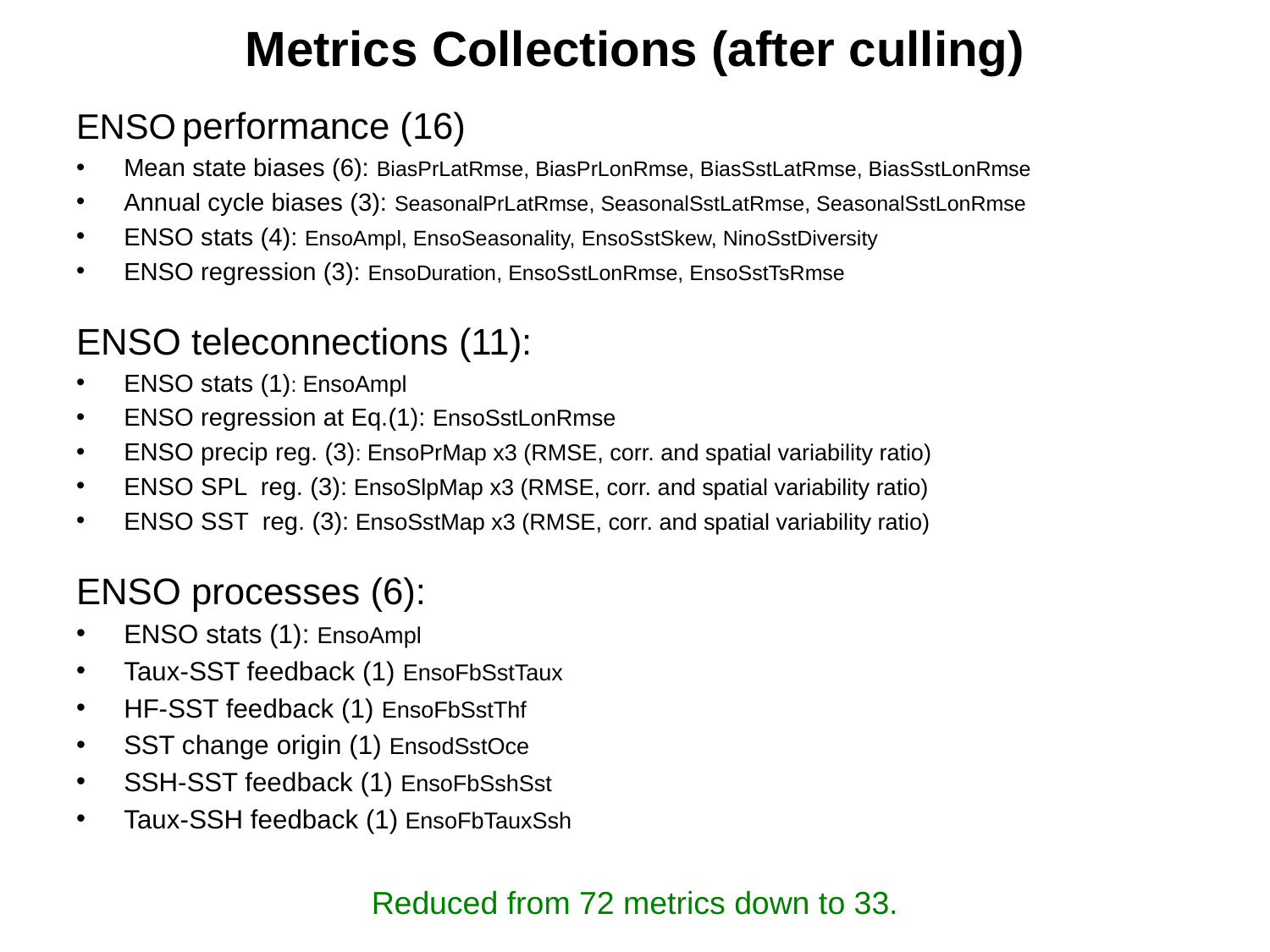

Metrics Collections (after culling)
ENSO performance (16)
Mean state biases (6): BiasPrLatRmse, BiasPrLonRmse, BiasSstLatRmse, BiasSstLonRmse
Annual cycle biases (3): SeasonalPrLatRmse, SeasonalSstLatRmse, SeasonalSstLonRmse
ENSO stats (4): EnsoAmpl, EnsoSeasonality, EnsoSstSkew, NinoSstDiversity
ENSO regression (3): EnsoDuration, EnsoSstLonRmse, EnsoSstTsRmse
ENSO teleconnections (11):
ENSO stats (1): EnsoAmpl
ENSO regression at Eq.(1): EnsoSstLonRmse
ENSO precip reg. (3): EnsoPrMap x3 (RMSE, corr. and spatial variability ratio)
ENSO SPL  reg. (3): EnsoSlpMap x3 (RMSE, corr. and spatial variability ratio)
ENSO SST  reg. (3): EnsoSstMap x3 (RMSE, corr. and spatial variability ratio)
ENSO processes (6):
ENSO stats (1): EnsoAmpl
Taux-SST feedback (1) EnsoFbSstTaux
HF-SST feedback (1) EnsoFbSstThf
SST change origin (1) EnsodSstOce
SSH-SST feedback (1) EnsoFbSshSst
Taux-SSH feedback (1) EnsoFbTauxSsh

Reduced from 72 metrics down to 33.